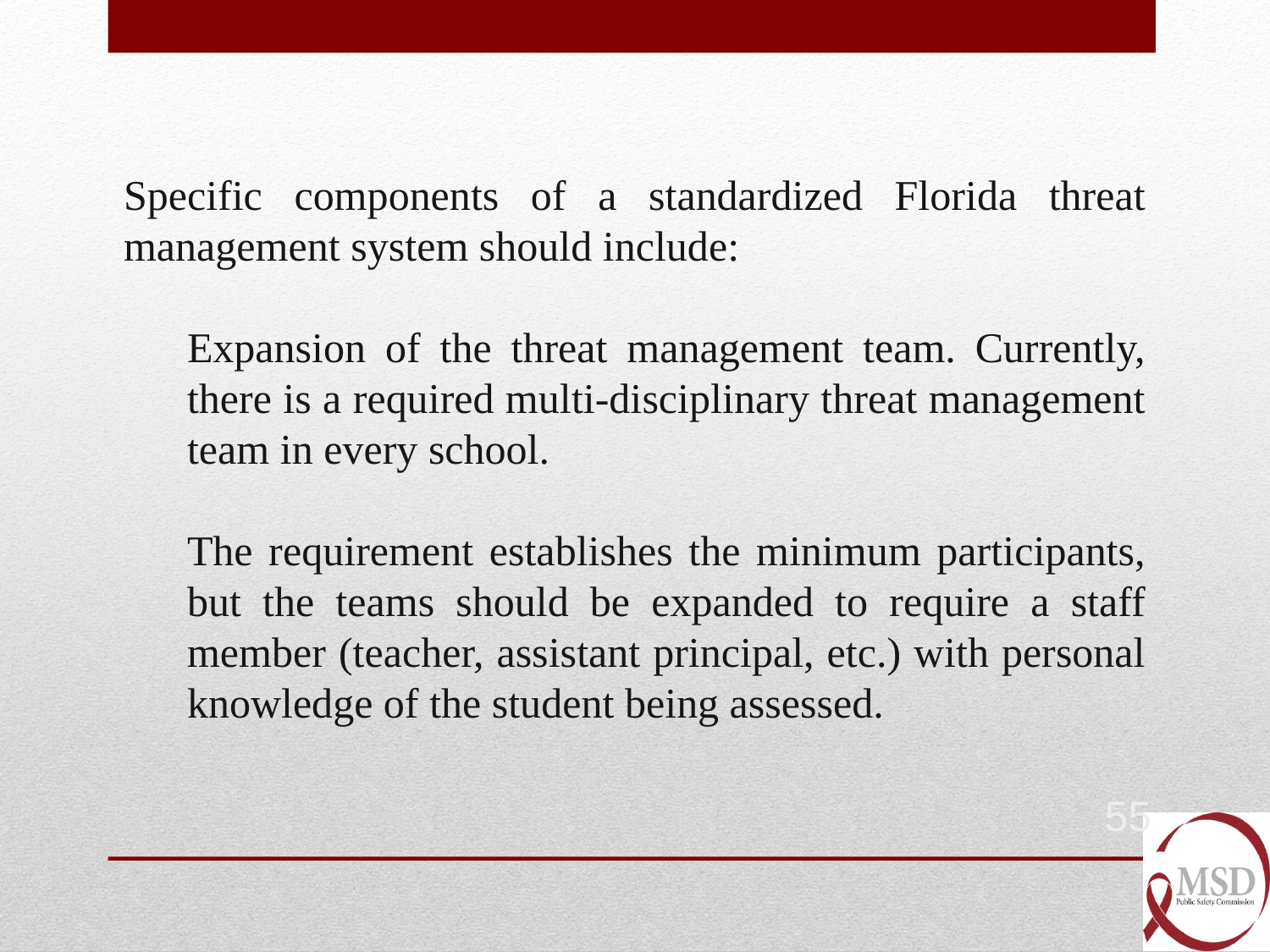

Specific components of a standardized Florida threat management system should include:

Expansion of the threat management team. Currently, there is a required multi-disciplinary threat management team in every school.

The requirement establishes the minimum participants, but the teams should be expanded to require a staff member (teacher, assistant principal, etc.) with personal knowledge of the student being assessed.

55